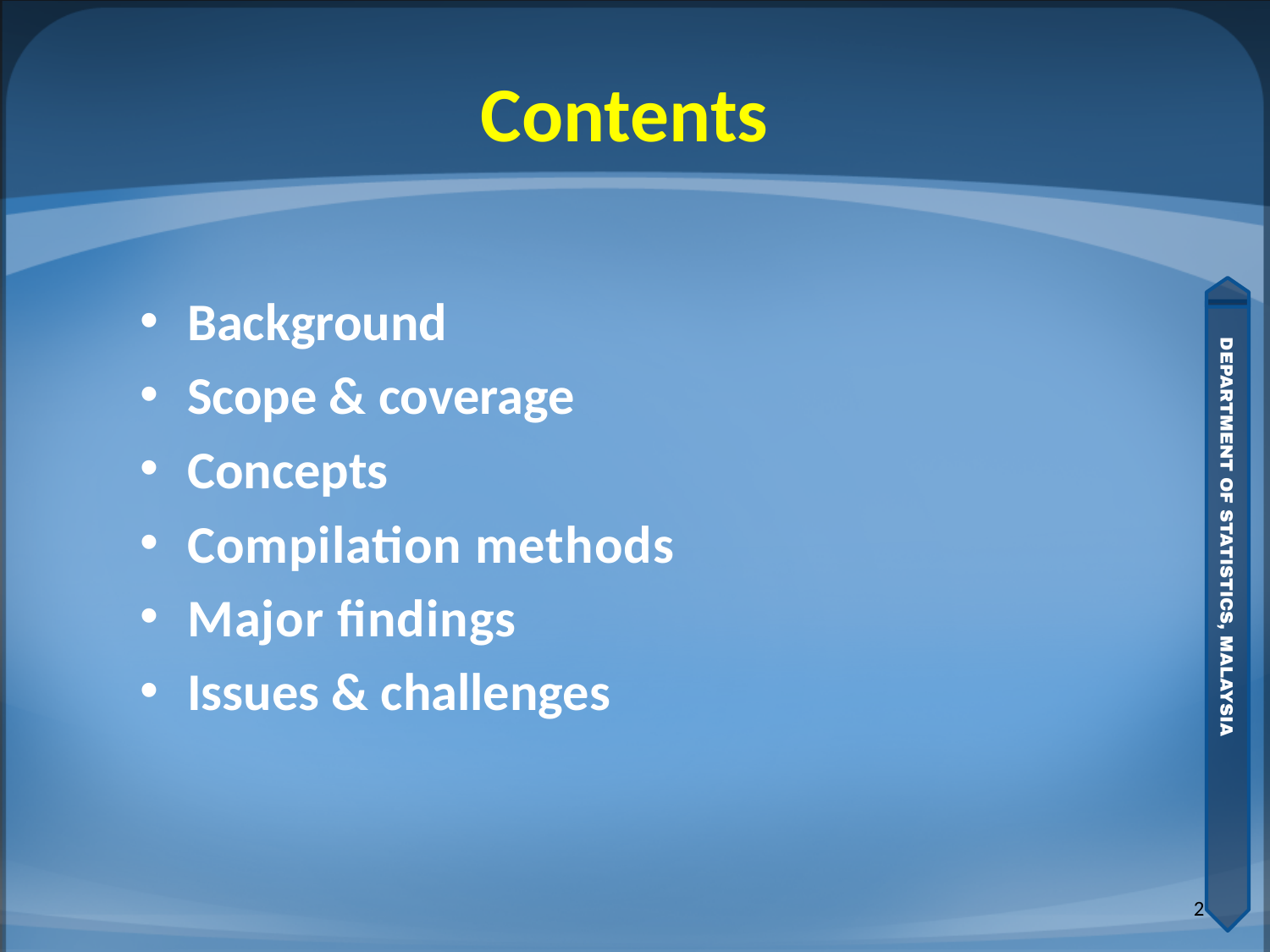

# Contents
Background
Scope & coverage
Concepts
Compilation methods
Major findings
Issues & challenges

2